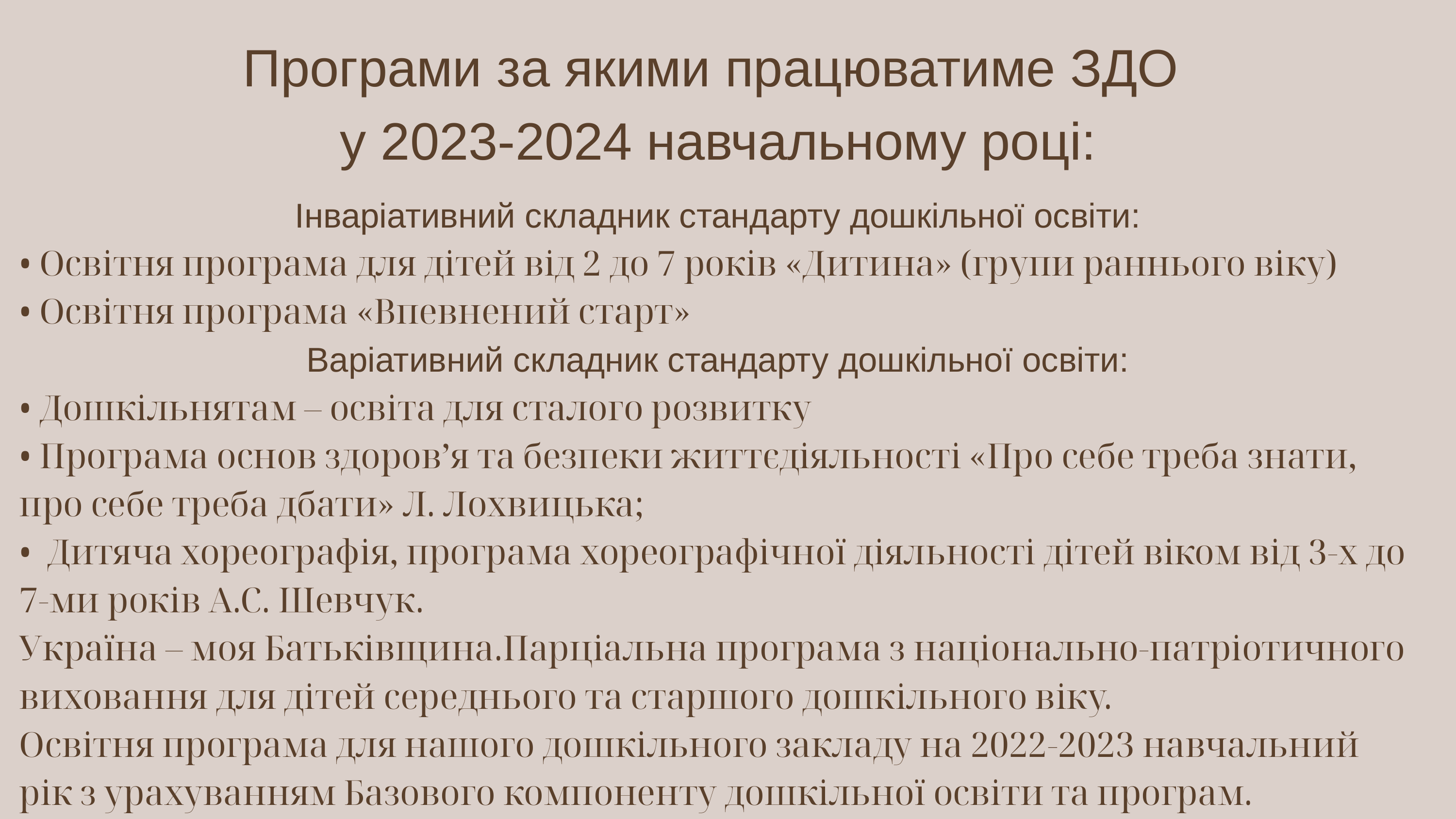

Програми за якими працюватиме ЗДО
у 2023-2024 навчальному році:
Інваріативний складник стандарту дошкільної освіти:
• Освітня програма для дітей від 2 до 7 років «Дитина» (групи раннього віку)
• Освітня програма «Впевнений старт»
Варіативний складник стандарту дошкільної освіти:
• Дошкільнятам – освіта для сталого розвитку
• Програма основ здоров’я та безпеки життєдіяльності «Про себе треба знати, про себе треба дбати» Л. Лохвицька;
•  Дитяча хореографія, програма хореографічної діяльності дітей віком від 3-х до 7-ми років А.С. Шевчук.
Україна – моя Батьківщина.Парціальна програма з національно-патріотичного виховання для дітей середнього та старшого дошкільного віку.
Освітня програма для нашого дошкільного закладу на 2022-2023 навчальний рік з урахуванням Базового компоненту дошкільної освіти та програм.